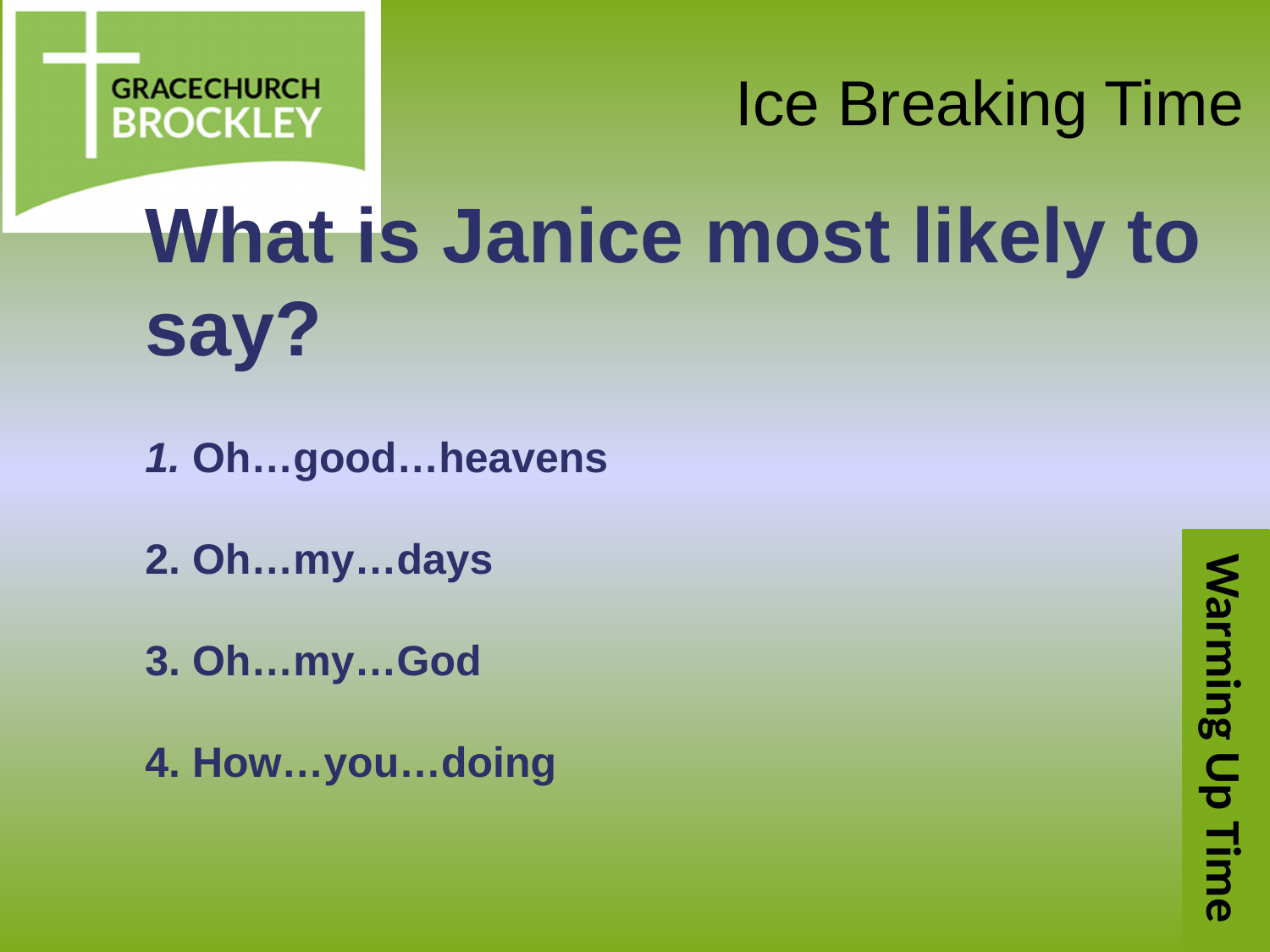

Ice Breaking Time
What is Janice most likely to say?

 Oh…good…heavens

 Oh…my…days

 Oh…my…God

 How…you…doing

Warming Up Time